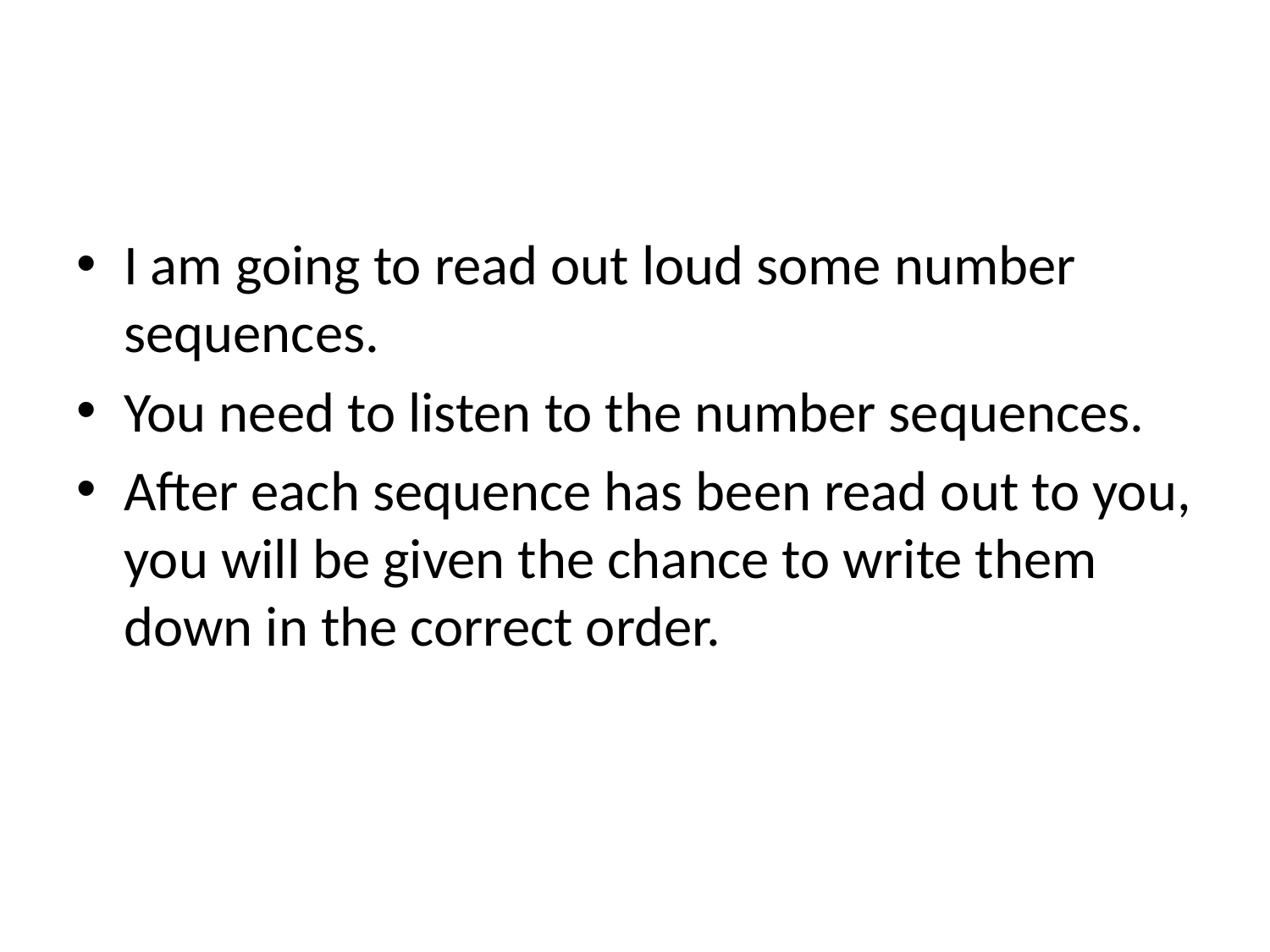

#
I am going to read out loud some number sequences.
You need to listen to the number sequences.
After each sequence has been read out to you, you will be given the chance to write them down in the correct order.